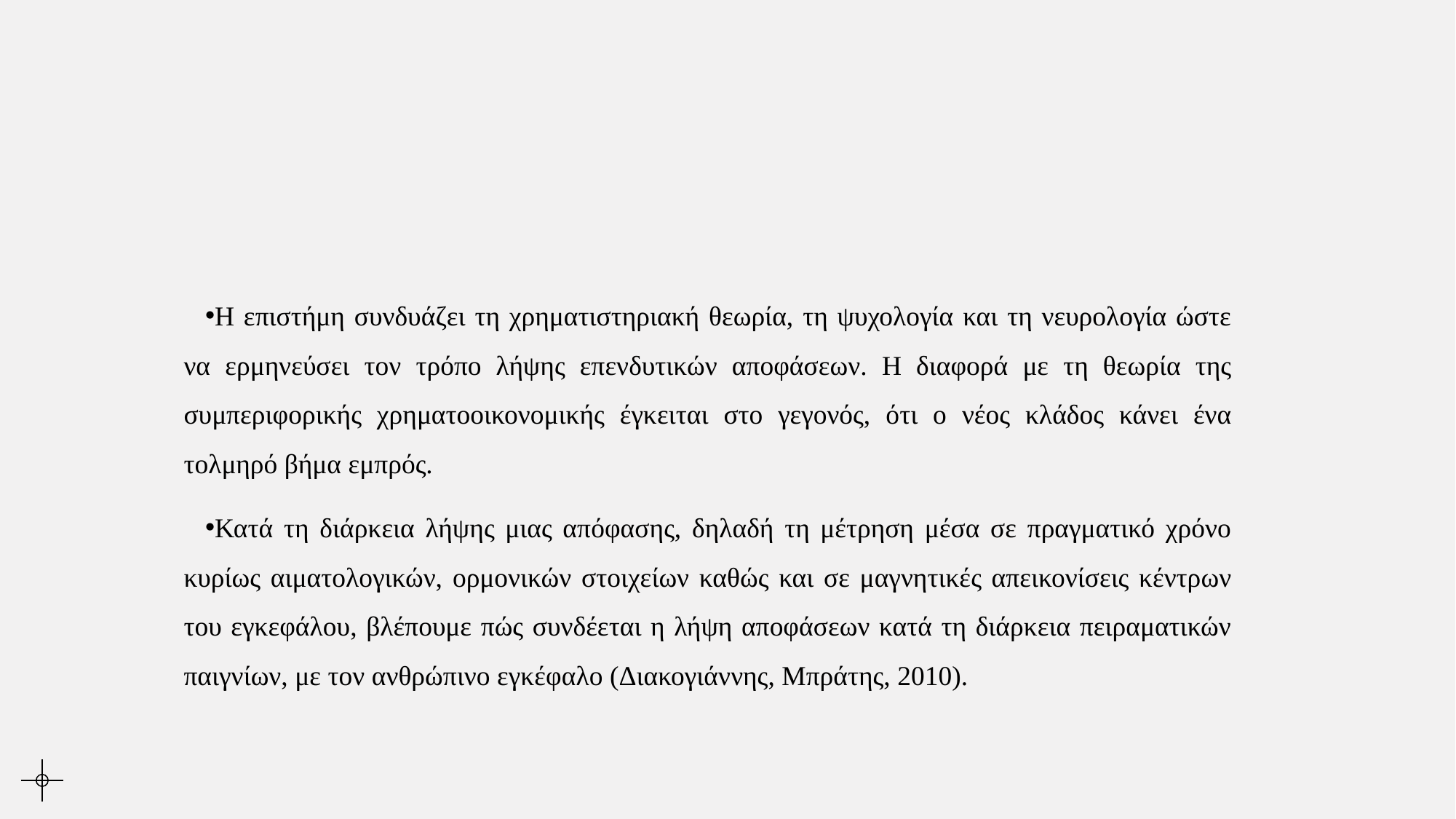

#
Η επιστήμη συνδυάζει τη χρηματιστηριακή θεωρία, τη ψυχολογία και τη νευρολογία ώστε να ερμηνεύσει τον τρόπο λήψης επενδυτικών αποφάσεων. Η διαφορά με τη θεωρία της συμπεριφορικής χρηματοοικονομικής έγκειται στο γεγονός, ότι ο νέος κλάδος κάνει ένα τολμηρό βήμα εμπρός.
Κατά τη διάρκεια λήψης μιας απόφασης, δηλαδή τη μέτρηση μέσα σε πραγματικό χρόνο κυρίως αιματολογικών, ορμονικών στοιχείων καθώς και σε μαγνητικές απεικονίσεις κέντρων του εγκεφάλου, βλέπουμε πώς συνδέεται η λήψη αποφάσεων κατά τη διάρκεια πειραματικών παιγνίων, με τον ανθρώπινο εγκέφαλο (Διακογιάννης, Μπράτης, 2010).